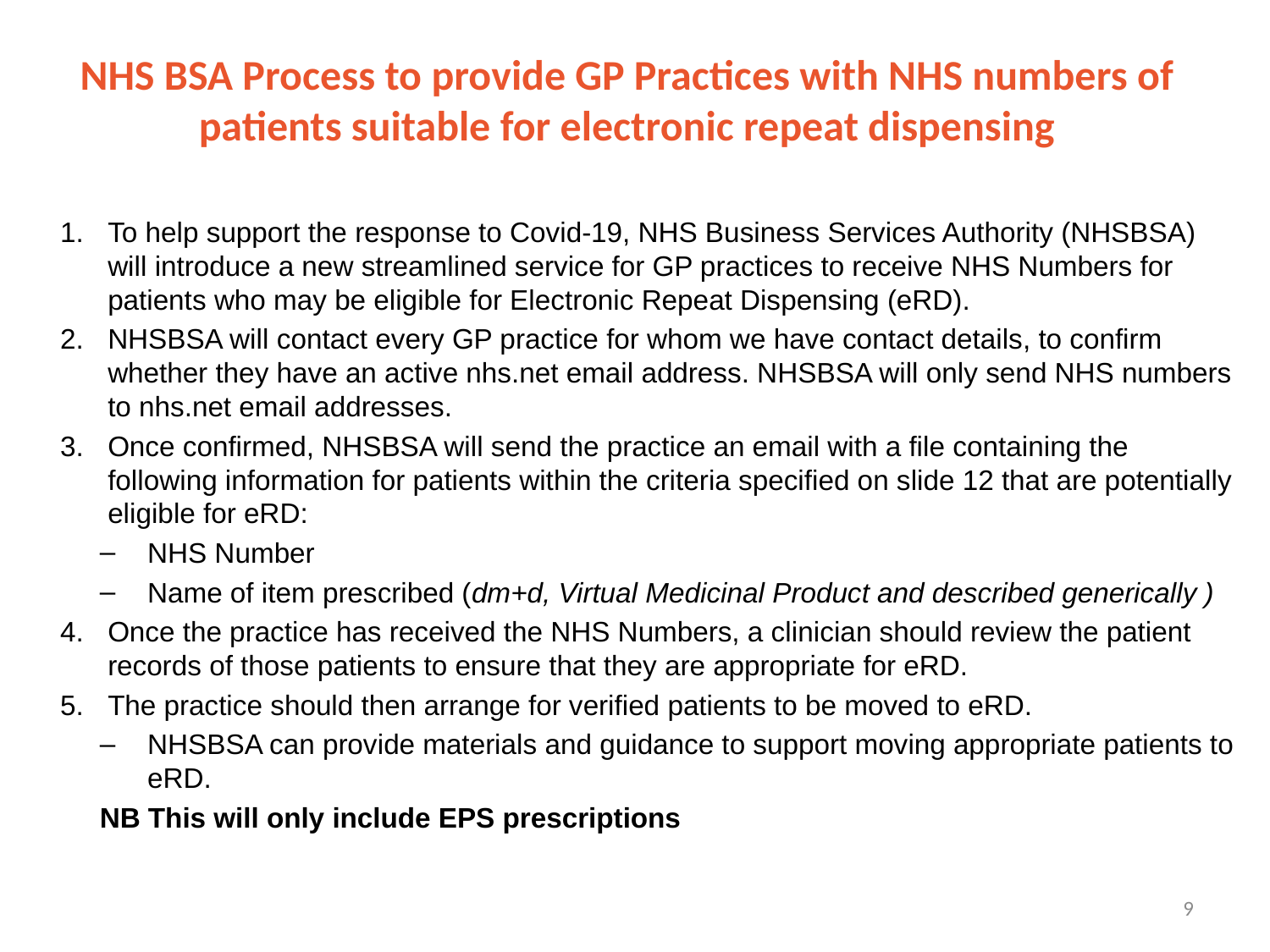

NHS BSA Process to provide GP Practices with NHS numbers of patients suitable for electronic repeat dispensing

To help support the response to Covid-19, NHS Business Services Authority (NHSBSA) will introduce a new streamlined service for GP practices to receive NHS Numbers for patients who may be eligible for Electronic Repeat Dispensing (eRD).
NHSBSA will contact every GP practice for whom we have contact details, to confirm whether they have an active nhs.net email address. NHSBSA will only send NHS numbers to nhs.net email addresses.
Once confirmed, NHSBSA will send the practice an email with a file containing the following information for patients within the criteria specified on slide 12 that are potentially eligible for eRD:
NHS Number
Name of item prescribed (dm+d, Virtual Medicinal Product and described generically )
Once the practice has received the NHS Numbers, a clinician should review the patient records of those patients to ensure that they are appropriate for eRD.
The practice should then arrange for verified patients to be moved to eRD.
NHSBSA can provide materials and guidance to support moving appropriate patients to eRD.
NB This will only include EPS prescriptions

9